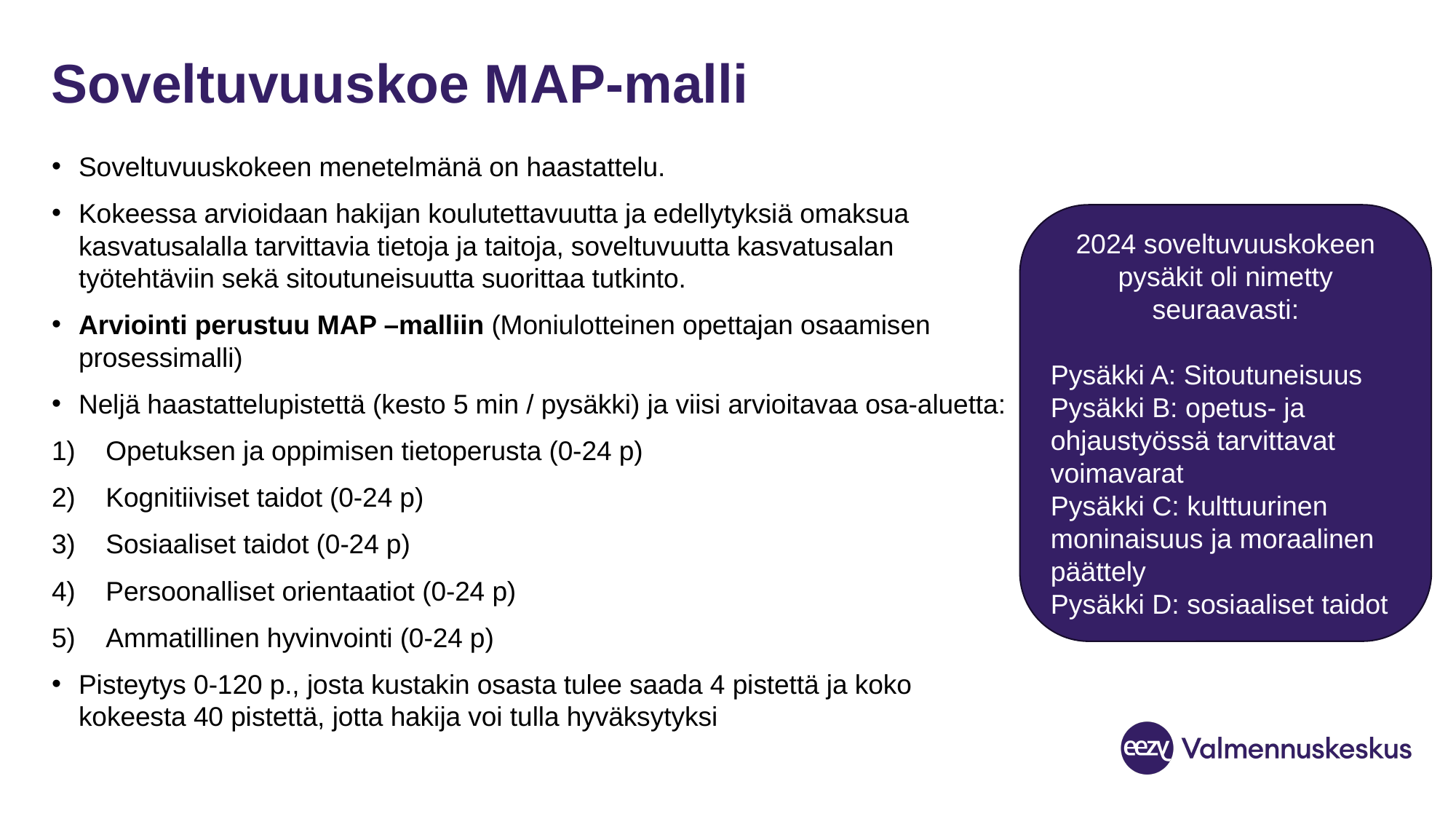

# Soveltuvuuskoe MAP-malli
Soveltuvuuskokeen menetelmänä on haastattelu.
Kokeessa arvioidaan hakijan koulutettavuutta ja edellytyksiä omaksua kasvatusalalla tarvittavia tietoja ja taitoja, soveltuvuutta kasvatusalan työtehtäviin sekä sitoutuneisuutta suorittaa tutkinto.
Arviointi perustuu MAP –malliin (Moniulotteinen opettajan osaamisen prosessimalli)
Neljä haastattelupistettä (kesto 5 min / pysäkki) ja viisi arvioitavaa osa-aluetta:
Opetuksen ja oppimisen tietoperusta (0-24 p)
Kognitiiviset taidot (0-24 p)
Sosiaaliset taidot (0-24 p)
Persoonalliset orientaatiot (0-24 p)
Ammatillinen hyvinvointi (0-24 p)
Pisteytys 0-120 p., josta kustakin osasta tulee saada 4 pistettä ja koko kokeesta 40 pistettä, jotta hakija voi tulla hyväksytyksi

2024 soveltuvuuskokeen pysäkit oli nimetty seuraavasti:

Pysäkki A: Sitoutuneisuus
Pysäkki B: opetus- ja ohjaustyössä tarvittavat voimavarat
Pysäkki C: kulttuurinen moninaisuus ja moraalinen päättely
Pysäkki D: sosiaaliset taidot